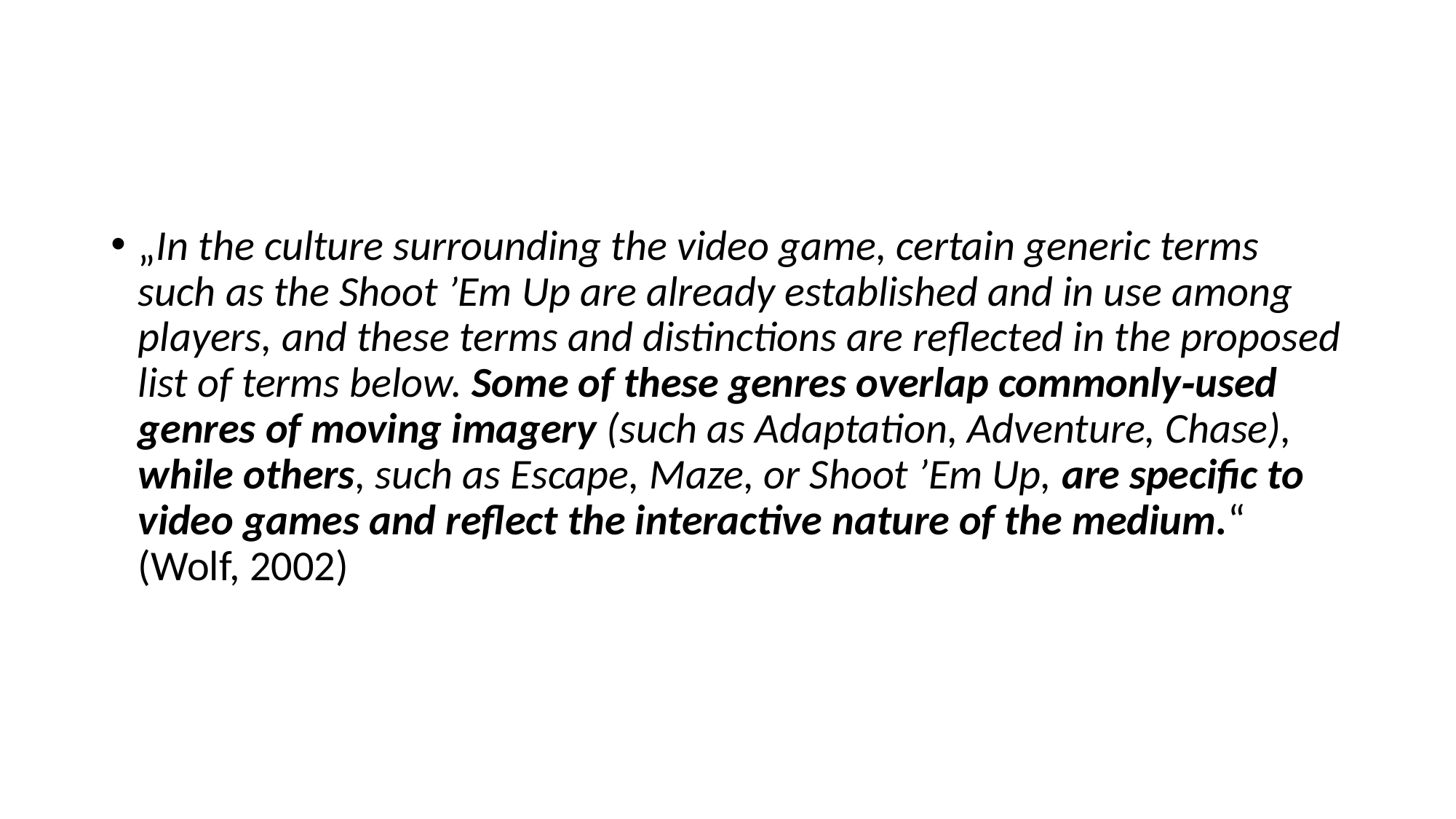

#
„In the culture surrounding the video game, certain generic terms such as the Shoot ’Em Up are already established and in use among players, and these terms and distinctions are reflected in the proposed list of terms below. Some of these genres overlap commonly‐used genres of moving imagery (such as Adaptation, Adventure, Chase), while others, such as Escape, Maze, or Shoot ’Em Up, are specific to video games and reflect the interactive nature of the medium.“ (Wolf, 2002)